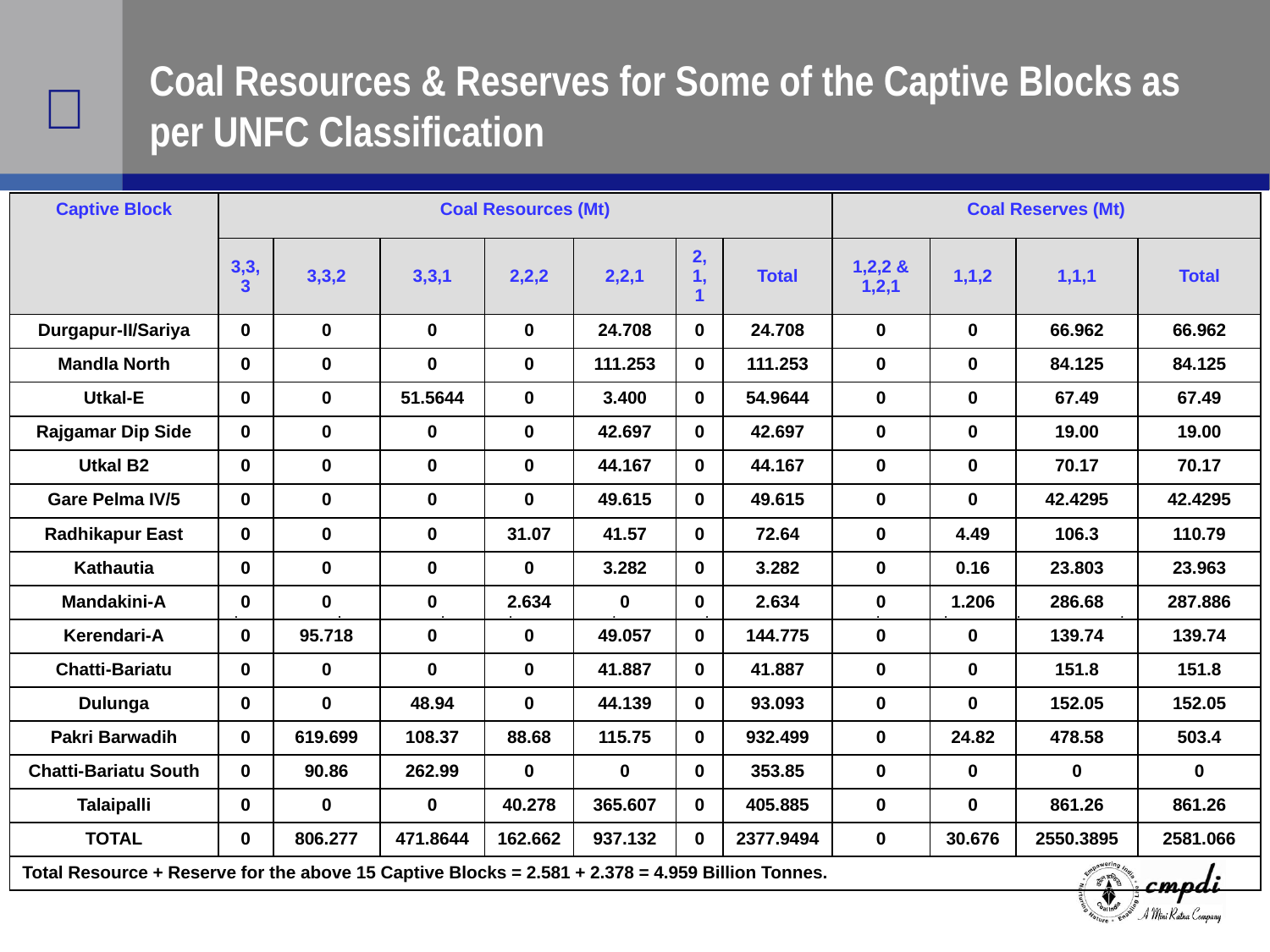

Coal Resources & Reserves for Some of the Captive Blocks as per UNFC Classification

| Captive Block | Coal Resources (Mt) |  |  |  |  |  |  | Coal Reserves (Mt) |  |  |  |
| --- | --- | --- | --- | --- | --- | --- | --- | --- | --- | --- | --- |
|  | 3,3,3 | 3,3,2 | 3,3,1 | 2,2,2 | 2,2,1 | 2,1,1 | Total | 1,2,2 & 1,2,1 | 1,1,2 | 1,1,1 | Total |
| Durgapur-II/Sariya | 0 | 0 | 0 | 0 | 24.708 | 0 | 24.708 | 0 | 0 | 66.962 | 66.962 |
| Mandla North | 0 | 0 | 0 | 0 | 111.253 | 0 | 111.253 | 0 | 0 | 84.125 | 84.125 |
| Utkal-E | 0 | 0 | 51.5644 | 0 | 3.400 | 0 | 54.9644 | 0 | 0 | 67.49 | 67.49 |
| Rajgamar Dip Side | 0 | 0 | 0 | 0 | 42.697 | 0 | 42.697 | 0 | 0 | 19.00 | 19.00 |
| Utkal B2 | 0 | 0 | 0 | 0 | 44.167 | 0 | 44.167 | 0 | 0 | 70.17 | 70.17 |
| Gare Pelma IV/5 | 0 | 0 | 0 | 0 | 49.615 | 0 | 49.615 | 0 | 0 | 42.4295 | 42.4295 |
| Radhikapur East | 0 | 0 | 0 | 31.07 | 41.57 | 0 | 72.64 | 0 | 4.49 | 106.3 | 110.79 |
| Kathautia | 0 | 0 | 0 | 0 | 3.282 | 0 | 3.282 | 0 | 0.16 | 23.803 | 23.963 |
| Mandakini-A | 0 | 0 | 0 | 2.634 | 0 | 0 | 2.634 | 0 | 1.206 | 286.68 | 287.886 |
| Kerendari-A | 0 | 95.718 | 0 | 0 | 49.057 | 0 | 144.775 | 0 | 0 | 139.74 | 139.74 |
| Chatti-Bariatu | 0 | 0 | 0 | 0 | 41.887 | 0 | 41.887 | 0 | 0 | 151.8 | 151.8 |
| Dulunga | 0 | 0 | 48.94 | 0 | 44.139 | 0 | 93.093 | 0 | 0 | 152.05 | 152.05 |
| Pakri Barwadih | 0 | 619.699 | 108.37 | 88.68 | 115.75 | 0 | 932.499 | 0 | 24.82 | 478.58 | 503.4 |
| Chatti-Bariatu South | 0 | 90.86 | 262.99 | 0 | 0 | 0 | 353.85 | 0 | 0 | 0 | 0 |
| Talaipalli | 0 | 0 | 0 | 40.278 | 365.607 | 0 | 405.885 | 0 | 0 | 861.26 | 861.26 |
| TOTAL | 0 | 806.277 | 471.8644 | 162.662 | 937.132 | 0 | 2377.9494 | 0 | 30.676 | 2550.3895 | 2581.066 |
| Total Resource + Reserve for the above 15 Captive Blocks = 2.581 + 2.378 = 4.959 Billion Tonnes. |  |  |  |  |  |  |  |  |  |  |  |